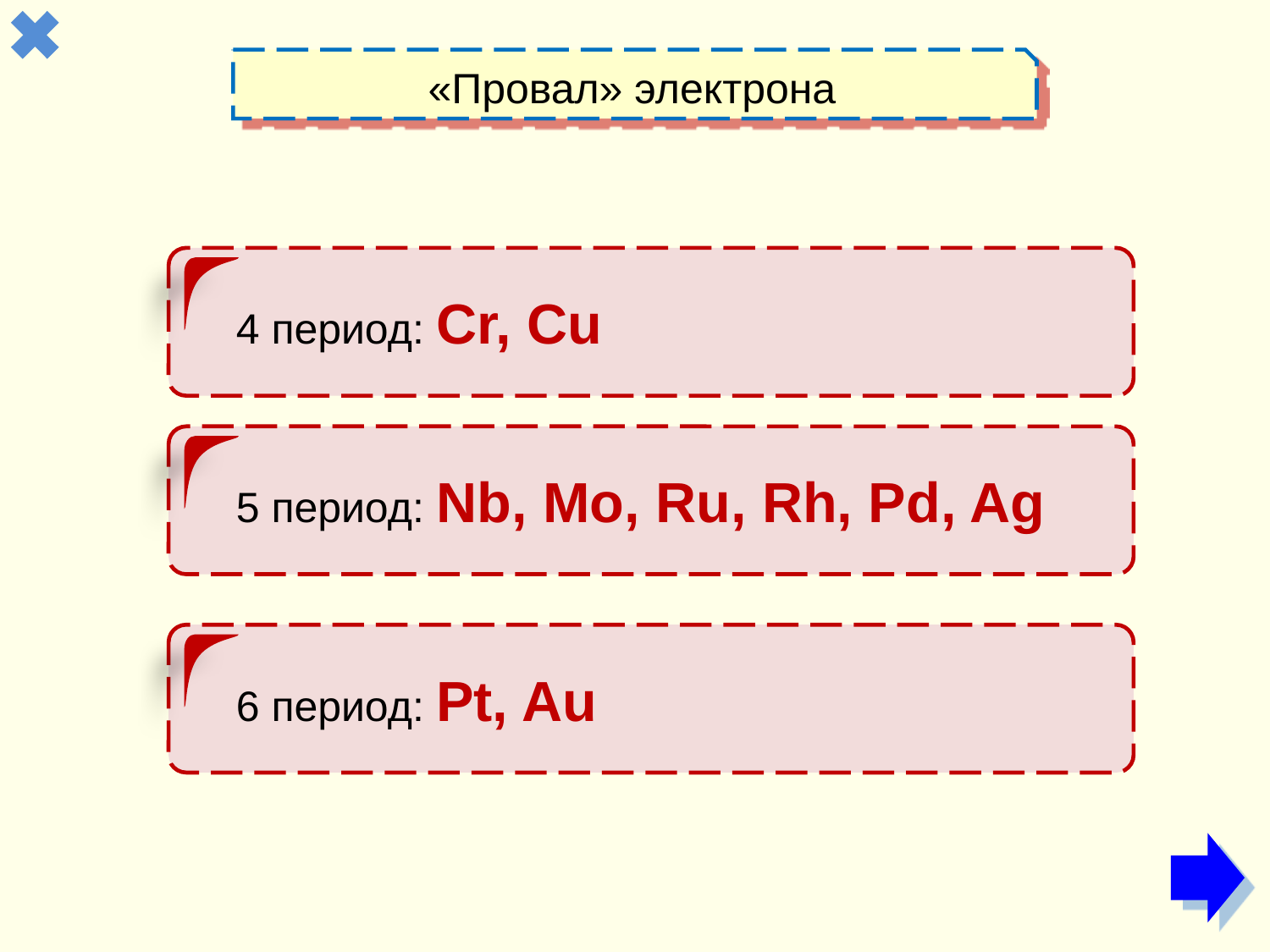

«Провал» электрона
4 период: Сr, Cu

5 период: Nb, Mo, Ru, Rh, Pd, Ag

6 период: Pt, Au